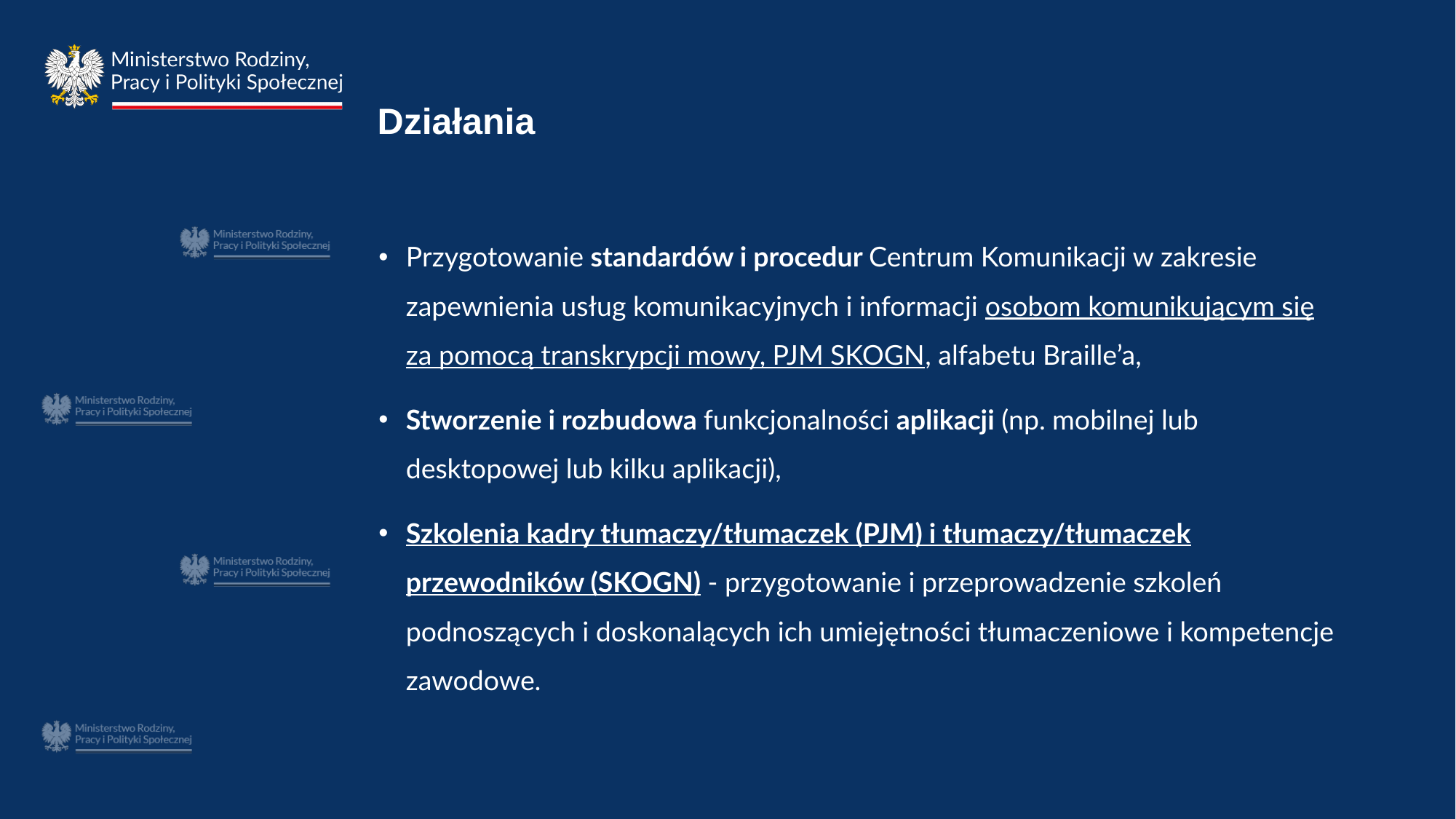

# Działania
Przygotowanie standardów i procedur Centrum Komunikacji w zakresie zapewnienia usług komunikacyjnych i informacji osobom komunikującym się za pomocą transkrypcji mowy, PJM SKOGN, alfabetu Braille’a,
Stworzenie i rozbudowa funkcjonalności aplikacji (np. mobilnej lub desktopowej lub kilku aplikacji),
Szkolenia kadry tłumaczy/tłumaczek (PJM) i tłumaczy/tłumaczek przewodników (SKOGN) - przygotowanie i przeprowadzenie szkoleń podnoszących i doskonalących ich umiejętności tłumaczeniowe i kompetencje zawodowe.